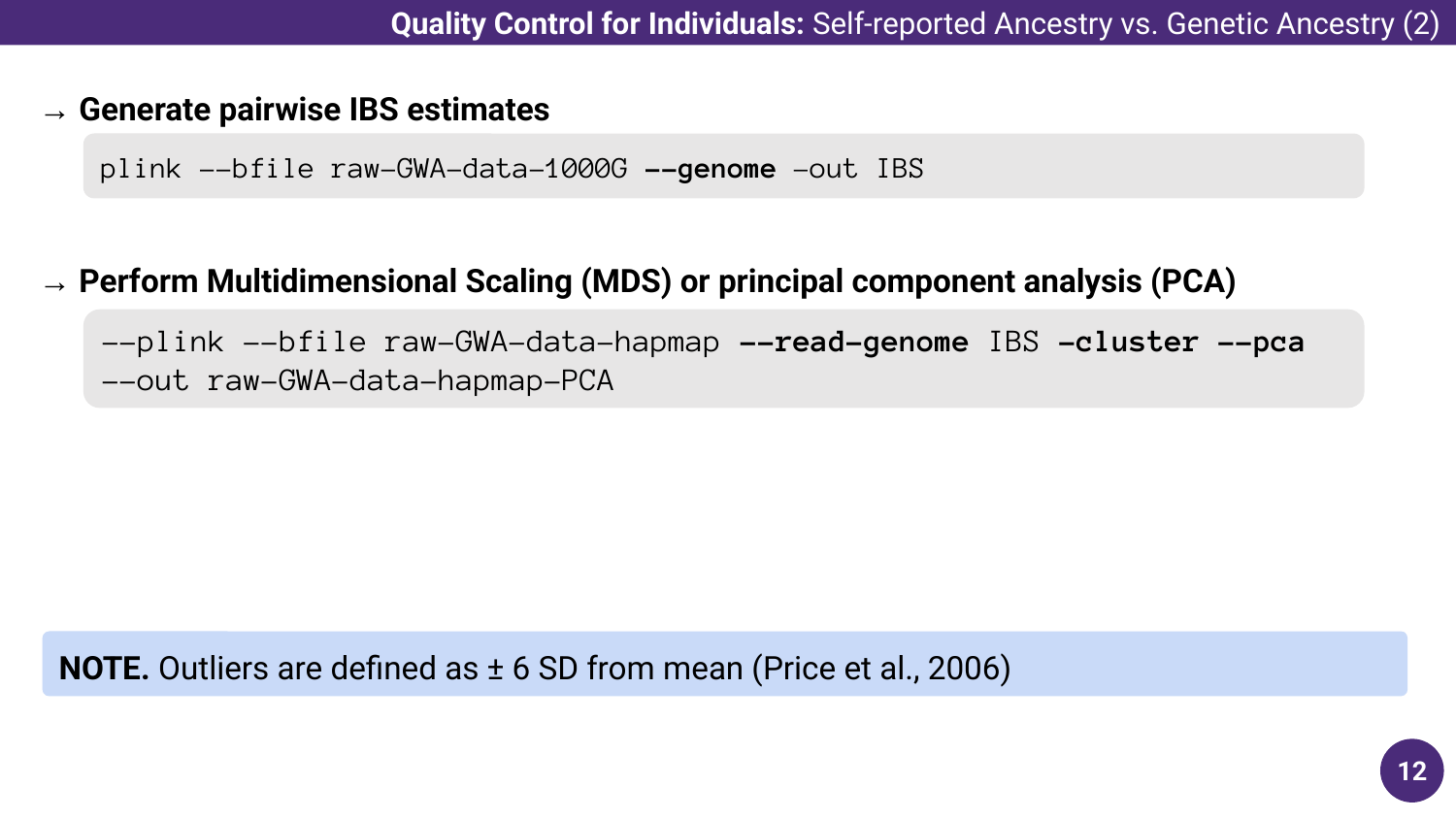

Quality Control for Individuals: Self-reported Ancestry vs. Genetic Ancestry (2)
QC for individuals: self reported ancestry vs genetic ancestry (3)
→ Generate pairwise IBS estimates
plink --bfile raw-GWA-data-1000G --genome –out IBS
→ Perform Multidimensional Scaling (MDS) or principal component analysis (PCA)
--plink --bfile raw-GWA-data-hapmap --read-genome IBS –cluster --pca --out raw-GWA-data-hapmap-PCA
NOTE. Outliers are defined as ± 6 SD from mean (Price et al., 2006)

12